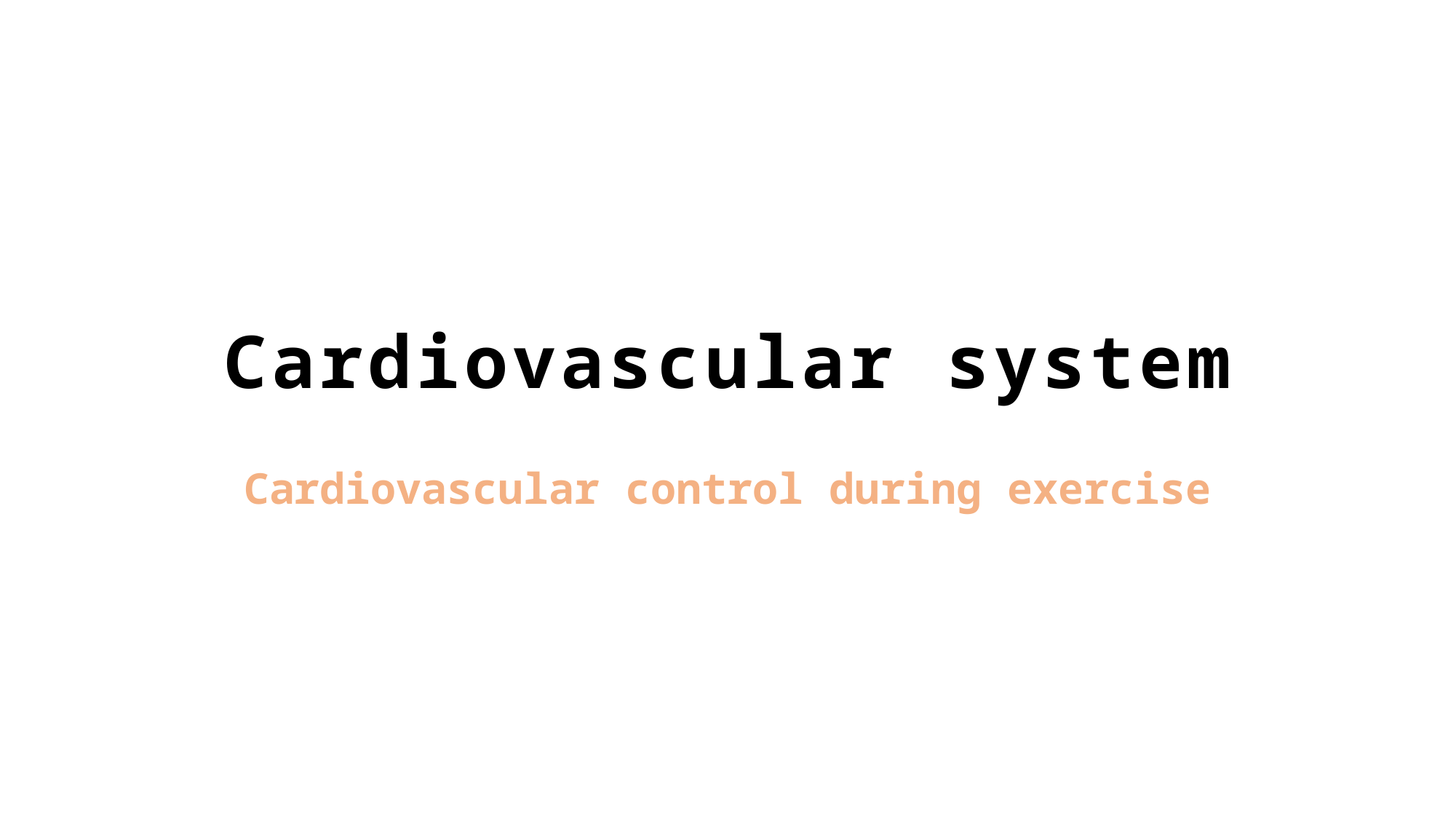

# Cardiovascular system
Cardiovascular control during exercise